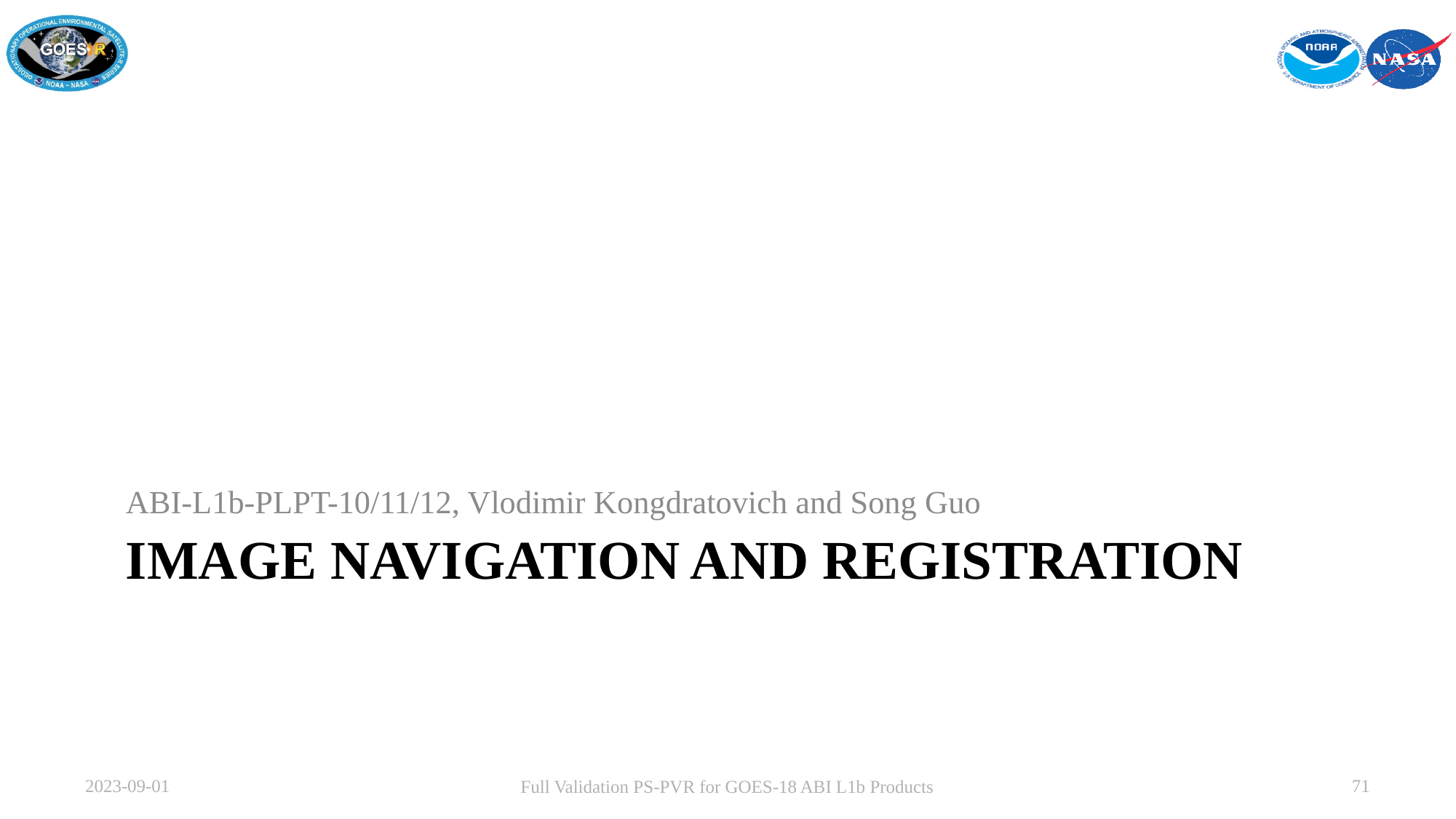

ABI-L1b-PLPT-10/11/12, Vlodimir Kongdratovich and Song Guo
# Image navigation and registration
Full Validation PS-PVR for GOES-18 ABI L1b Products
2023-09-01
71